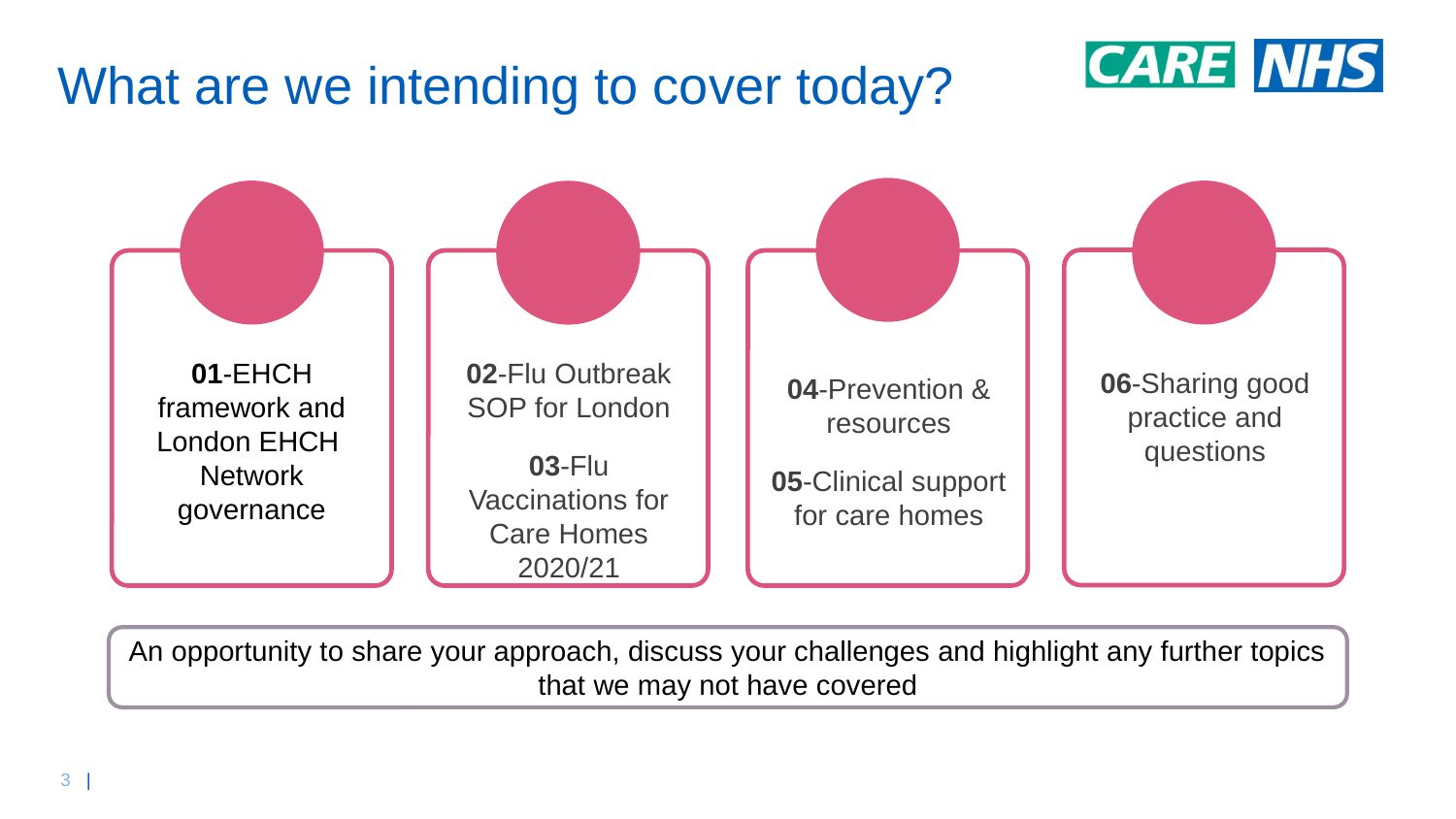

What are we intending to cover today?
01-EHCH framework and London EHCH  Network governance
02-Flu Outbreak SOP for London
03-Flu Vaccinations for Care Homes 2020/21

06-Sharing good practice and questions
04-Prevention & resources
05-Clinical support for care homes

An opportunity to share your approach, discuss your challenges and highlight any further topics that we may not have covered